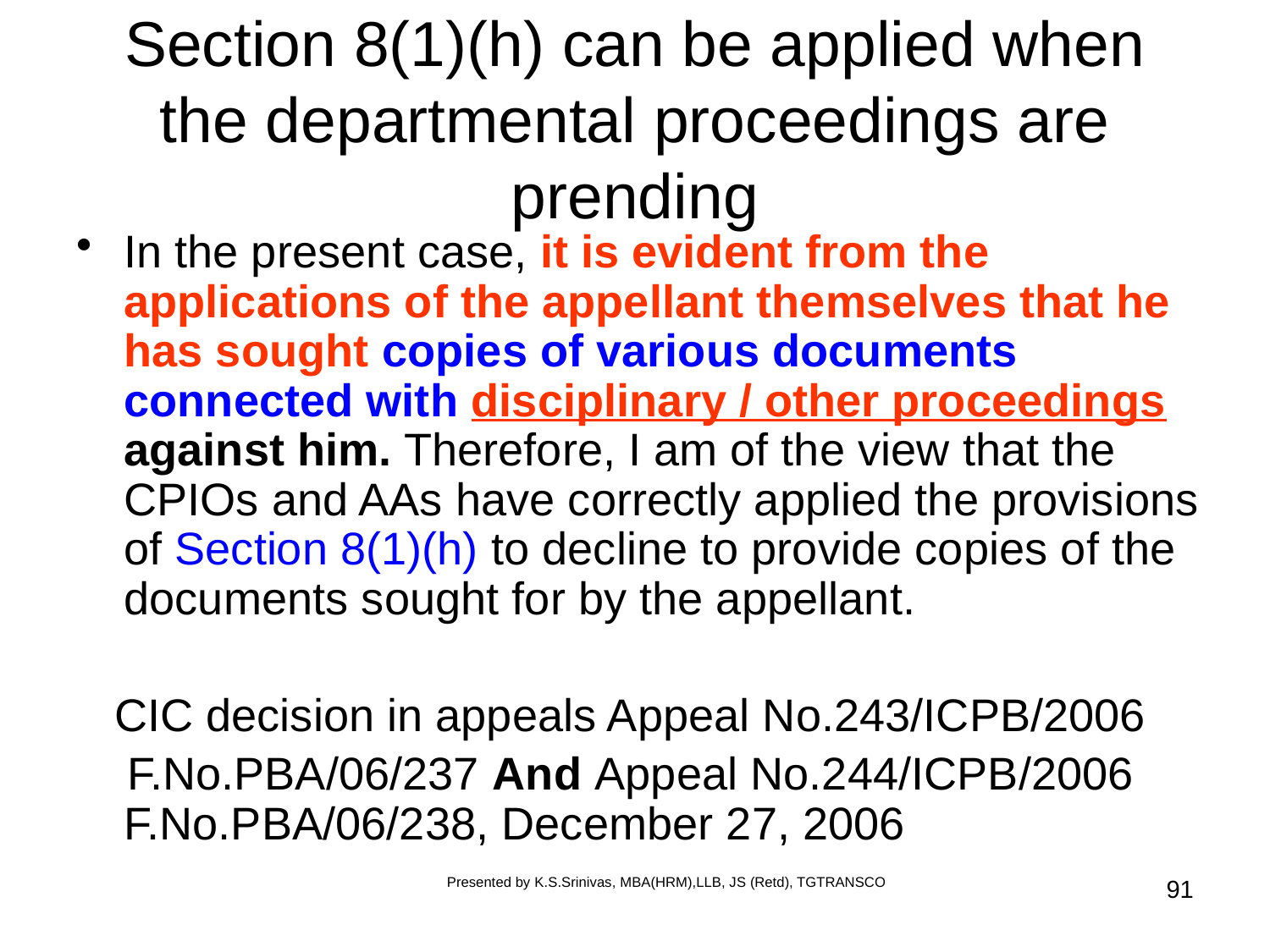

# Section 8(1)(h) can be applied when the departmental proceedings are prending
In the present case, it is evident from the applications of the appellant themselves that he has sought copies of various documents connected with disciplinary / other proceedings against him. Therefore, I am of the view that the CPIOs and AAs have correctly applied the provisions of Section 8(1)(h) to decline to provide copies of the documents sought for by the appellant.

   CIC decision in appeals Appeal No.243/ICPB/2006
    F.No.PBA/06/237 And Appeal No.244/ICPB/2006 F.No.PBA/06/238, December 27, 2006
Presented by K.S.Srinivas, MBA(HRM),LLB, JS (Retd), TGTRANSCO
91